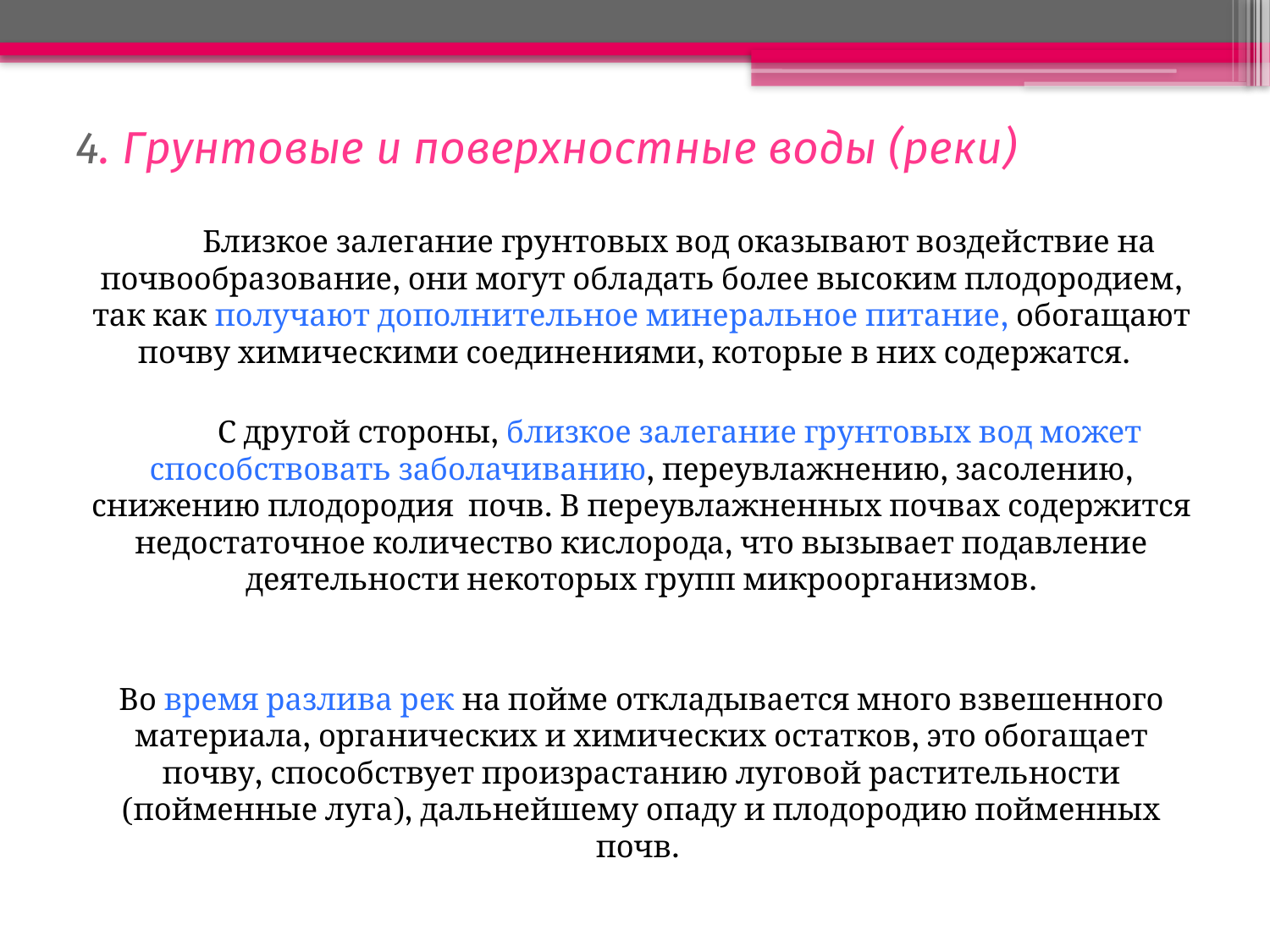

# 4. Грунтовые и поверхностные воды (реки)
	Близкое залегание грунтовых вод оказывают воздействие на почвообразование, они могут обладать более высоким плодородием, так как получают дополнительное минеральное питание, обогащают почву химическими соединениями, которые в них содержатся.

	С другой стороны, близкое залегание грунтовых вод может способствовать заболачиванию, переувлажнению, засолению, снижению плодородия  почв. В переувлажненных почвах содержится недостаточное количество кислорода, что вызывает подавление деятельности некоторых групп микроорганизмов.

Во время разлива рек на пойме откладывается много взвешенного материала, органических и химических остатков, это обогащает почву, способствует произрастанию луговой растительности (пойменные луга), дальнейшему опаду и плодородию пойменных почв.